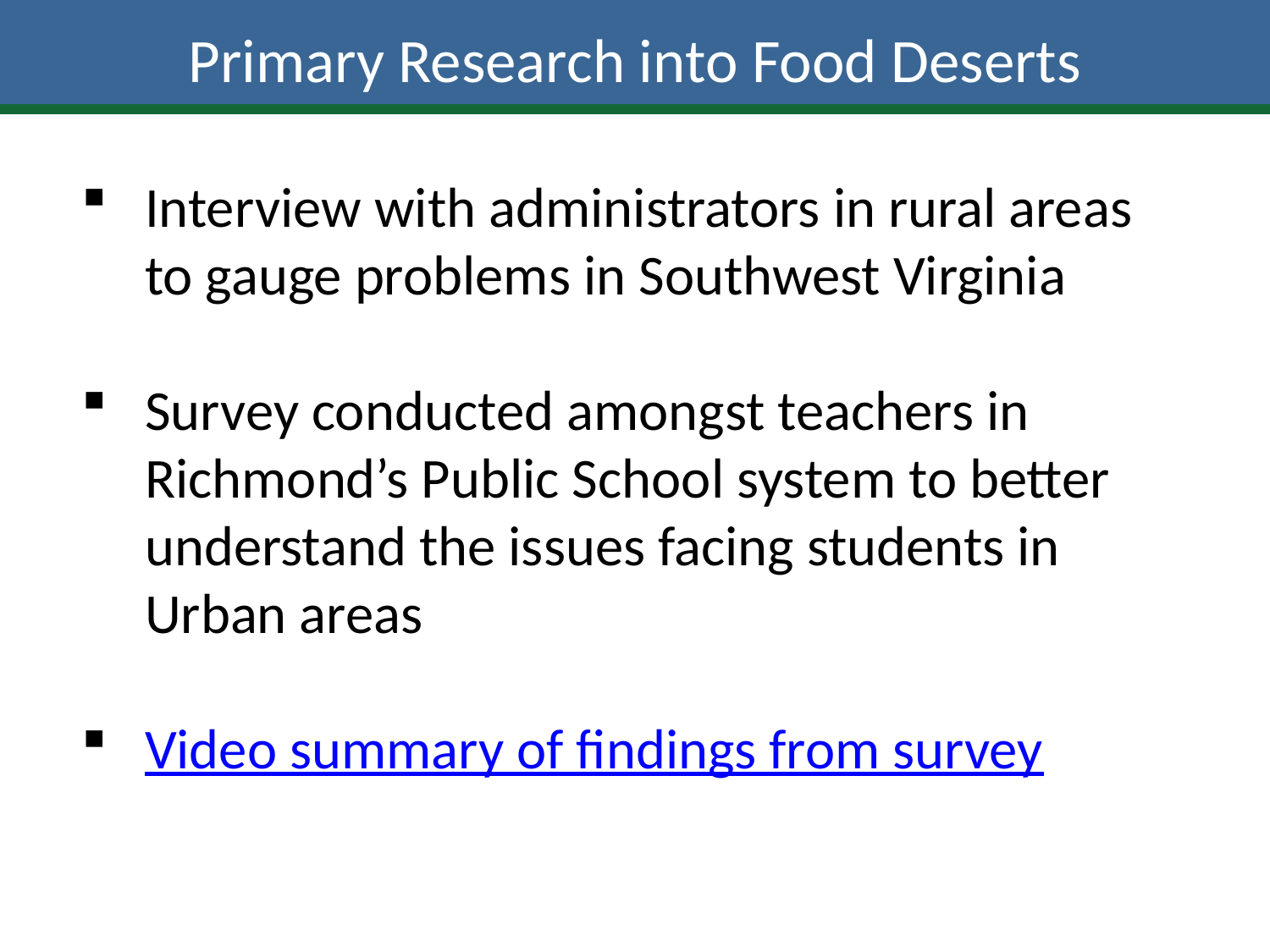

# Primary Research into Food Deserts

Interview with administrators in rural areas to gauge problems in Southwest Virginia

Survey conducted amongst teachers in Richmond’s Public School system to better understand the issues facing students in Urban areas

Video summary of findings from survey